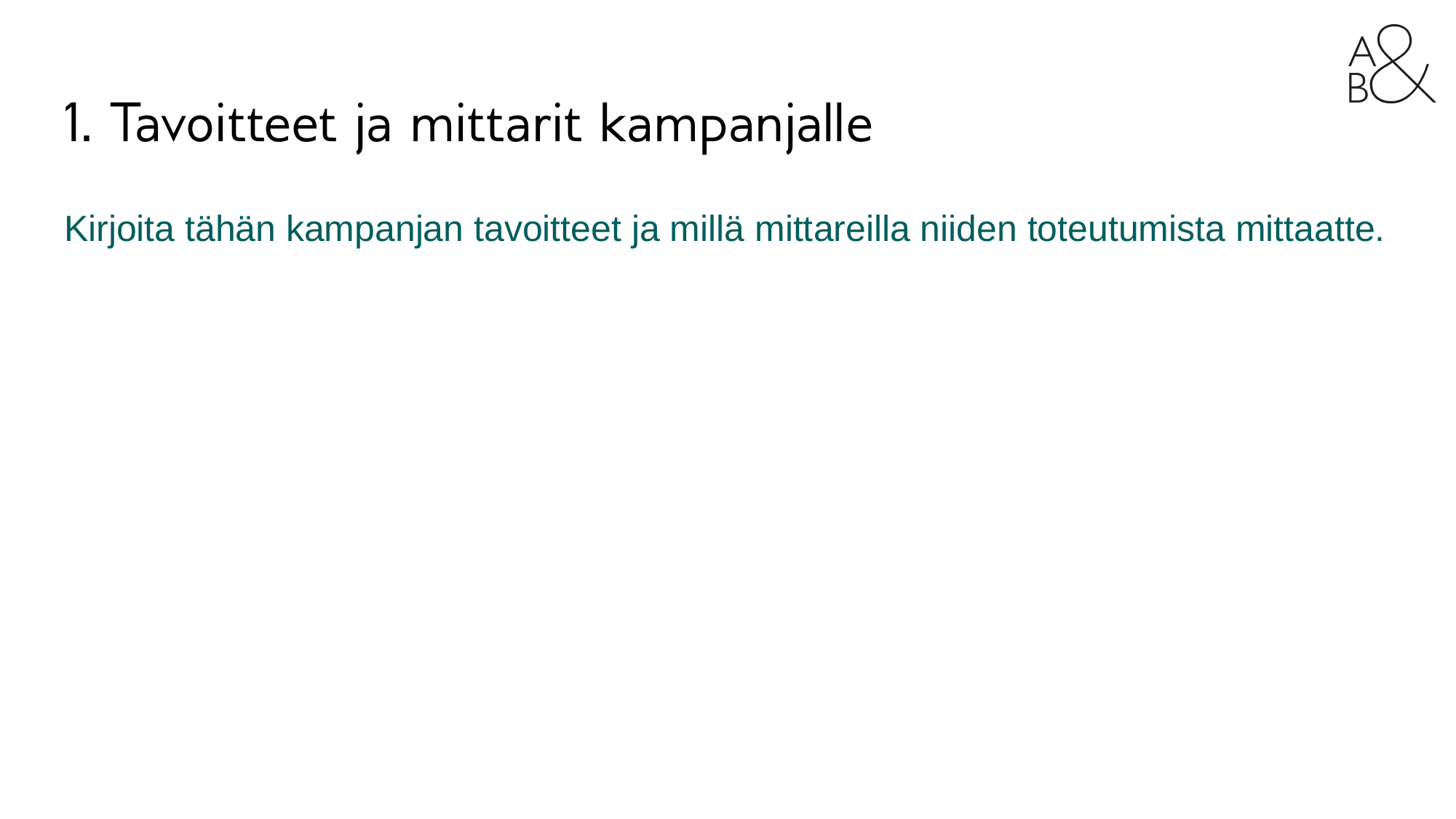

# 1. Tavoitteet ja mittarit kampanjalle
Kirjoita tähän kampanjan tavoitteet ja millä mittareilla niiden toteutumista mittaatte.